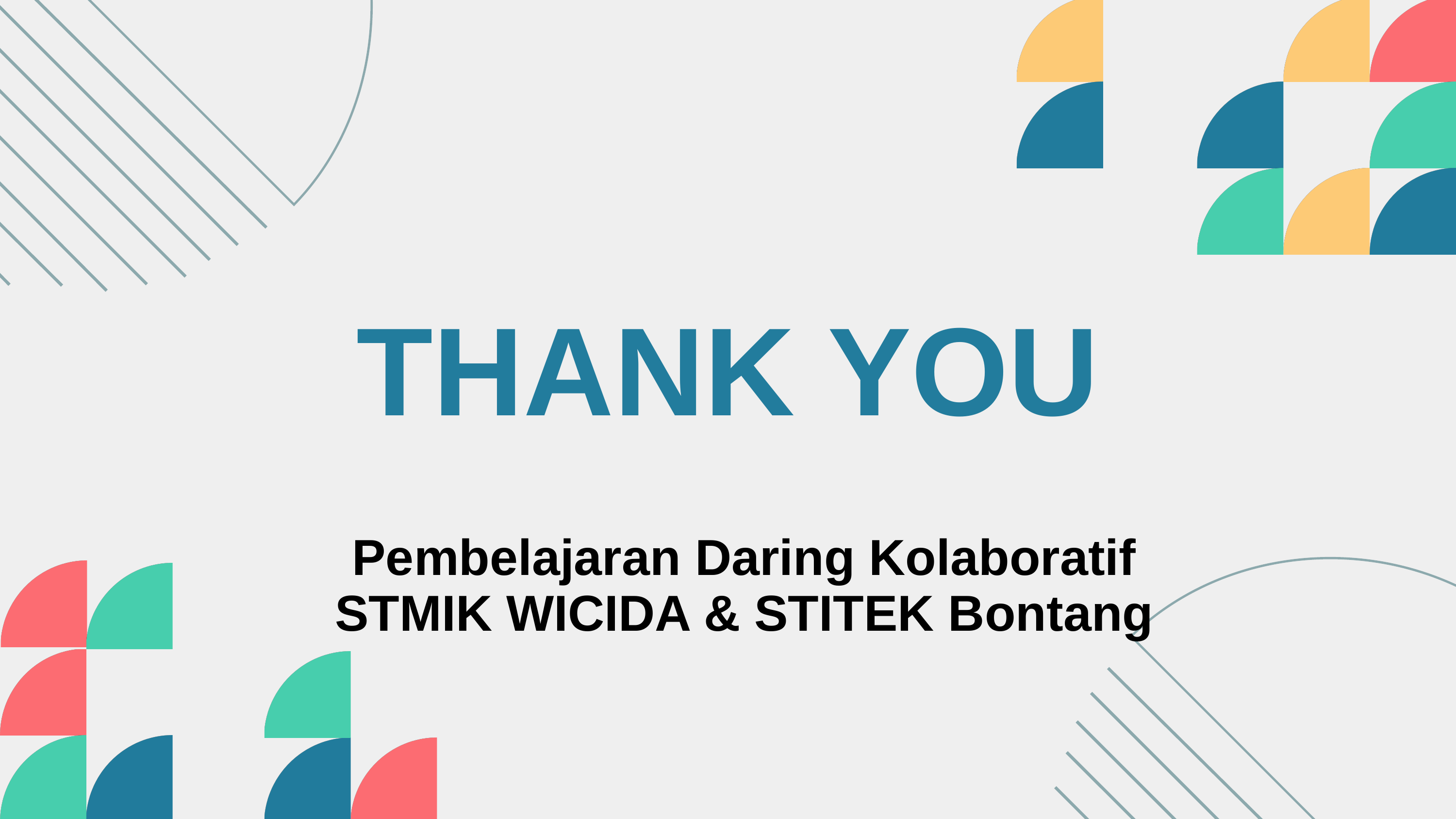

THANK YOU

Pembelajaran Daring Kolaboratif
STMIK WICIDA & STITEK Bontang